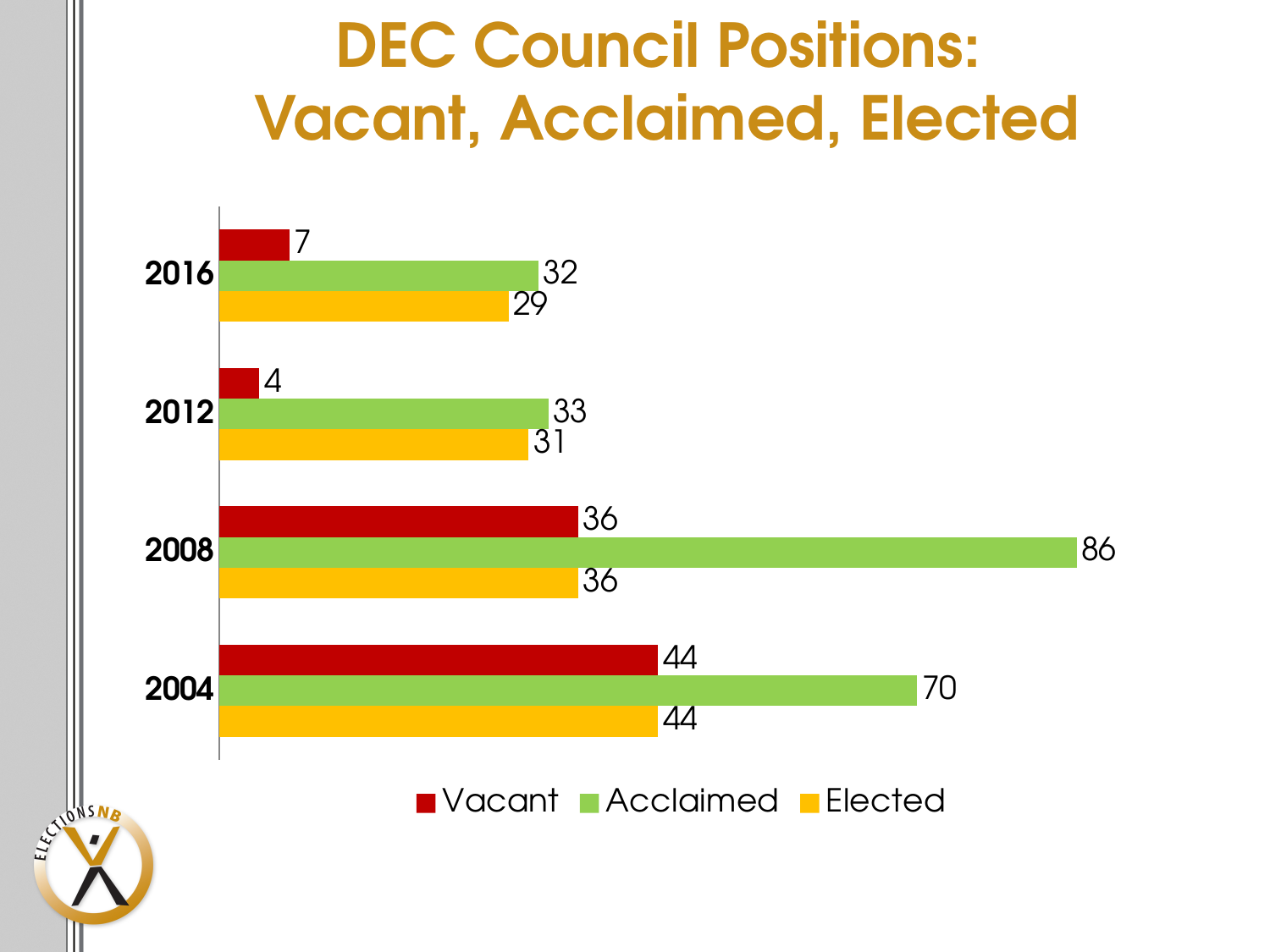

# DEC Council Positions: Vacant, Acclaimed, Elected

### Chart

| Category | Elected | Acclaimed | Vacant |
|---|---|---|---|
| 2004 | 44.0 | 70.0 | 44.0 |
| 2008 | 36.0 | 86.0 | 36.0 |
| 2012 | 31.0 | 33.0 | 4.0 |
| 2016 | 29.0 | 32.0 | 7.0 |